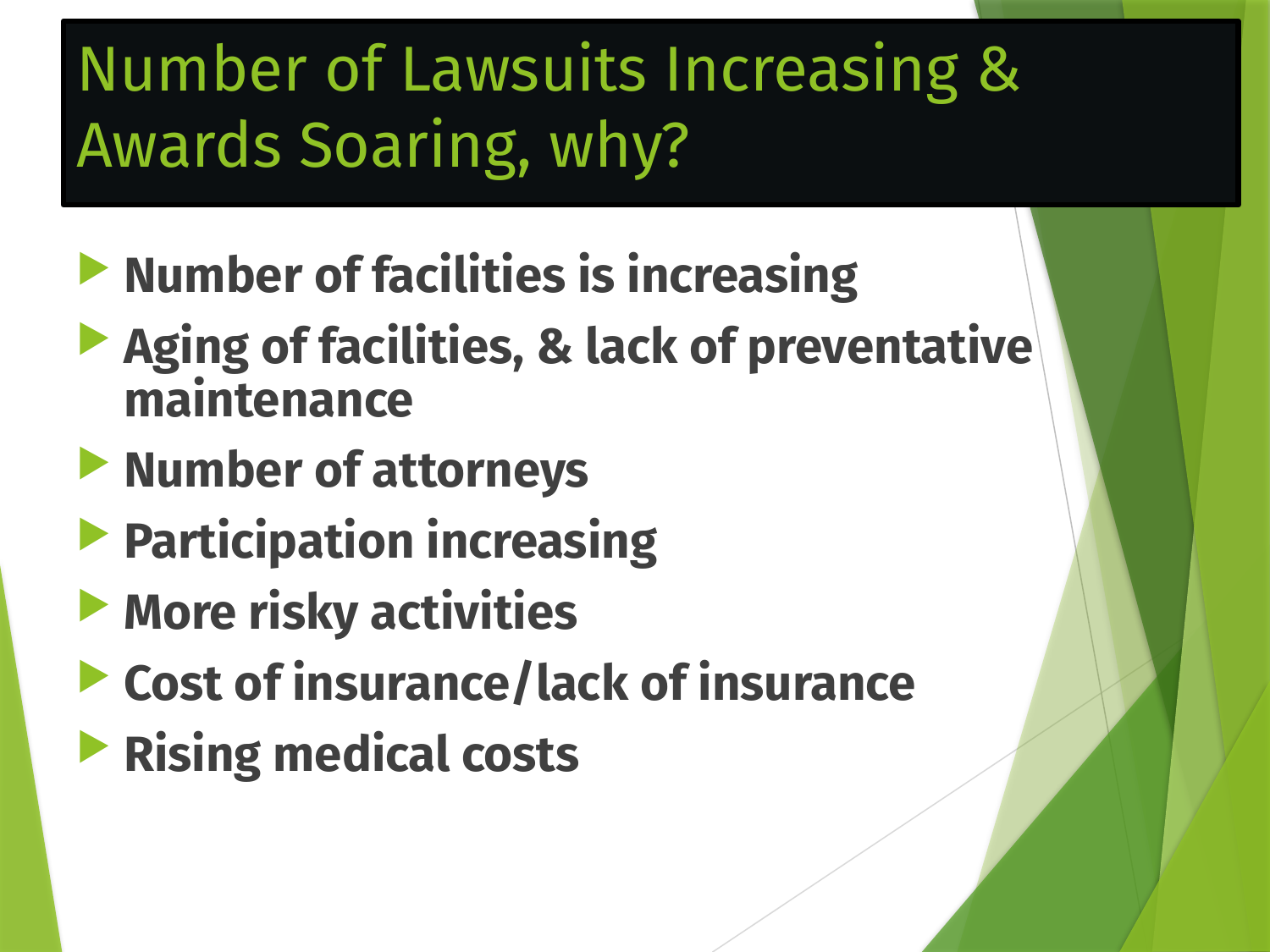

# Number of Lawsuits Increasing & Awards Soaring, why?
Number of facilities is increasing
Aging of facilities, & lack of preventative maintenance
Number of attorneys
Participation increasing
More risky activities
Cost of insurance/lack of insurance
Rising medical costs